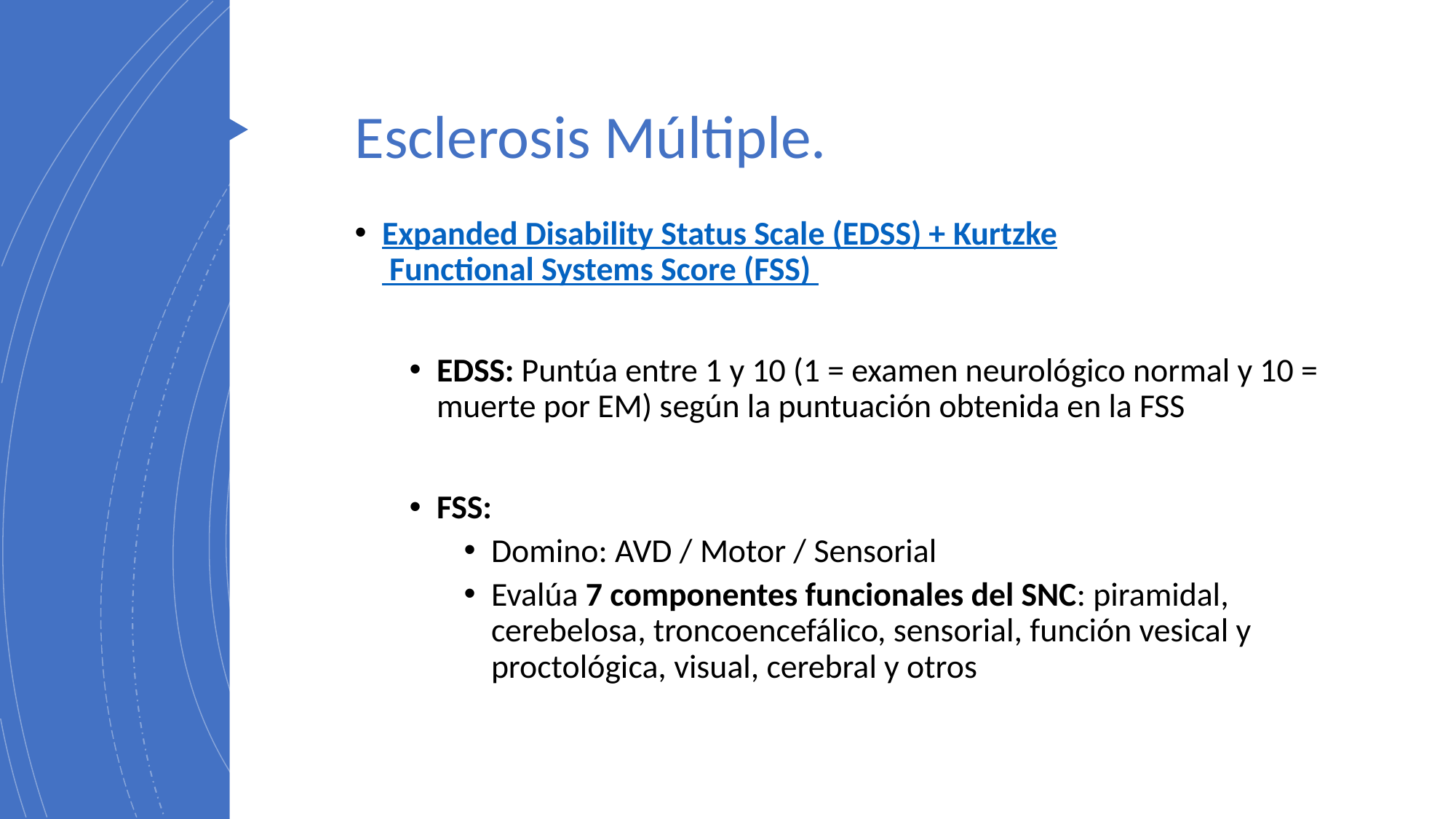

# Esclerosis Múltiple.

Expanded Disability Status Scale (EDSS) + Kurtzke Functional Systems Score (FSS)

EDSS: Puntúa entre 1 y 10 (1 = examen neurológico normal y 10 = muerte por EM) según la puntuación obtenida en la FSS

FSS:
Domino: AVD / Motor / Sensorial
Evalúa 7 componentes funcionales del SNC: piramidal, cerebelosa, troncoencefálico, sensorial, función vesical y proctológica, visual, cerebral y otros